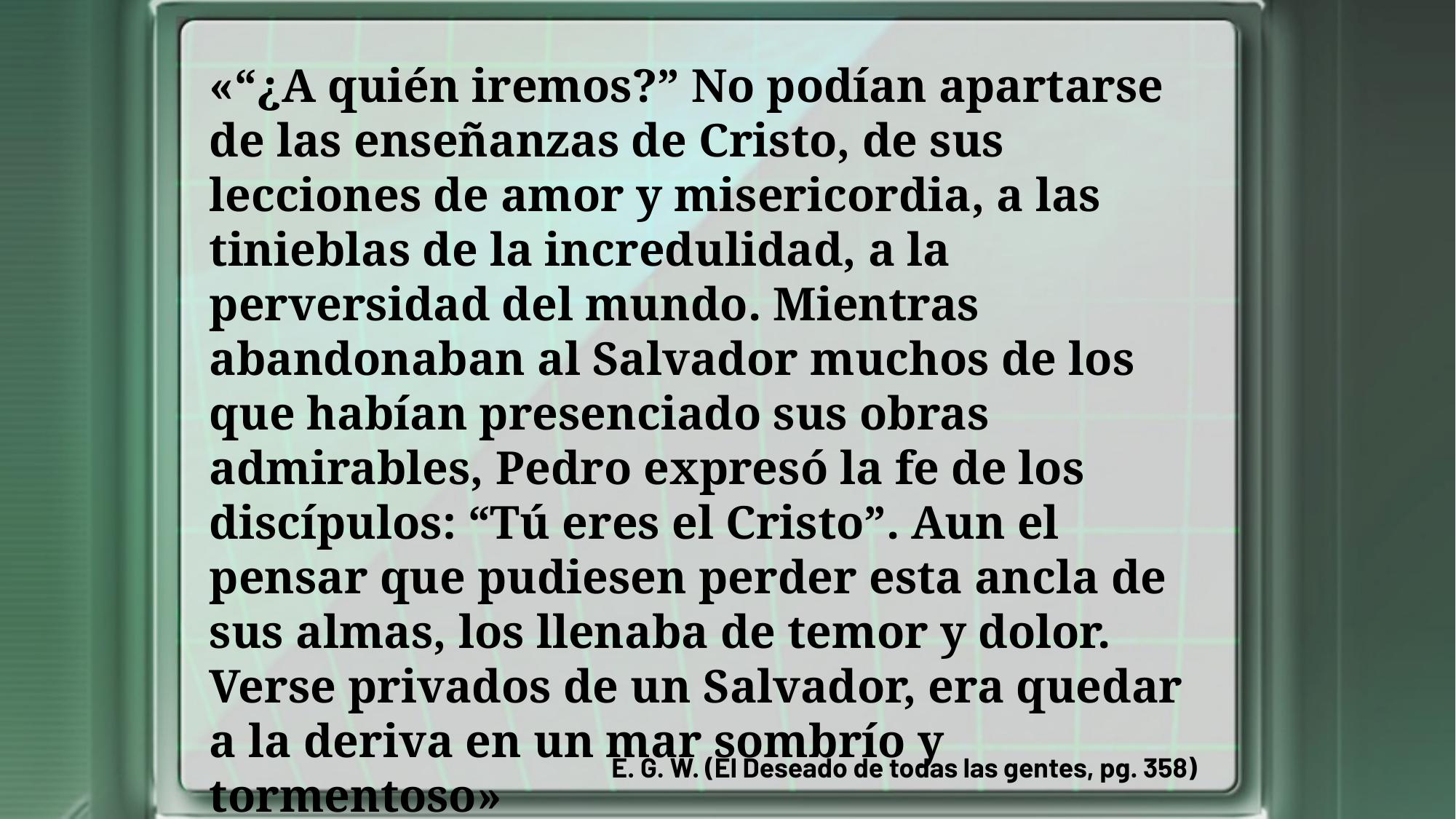

«“¿A quién iremos?” No podían apartarse de las enseñanzas de Cristo, de sus lecciones de amor y misericordia, a las tinieblas de la incredulidad, a la perversidad del mundo. Mientras abandonaban al Salvador muchos de los que habían presenciado sus obras admirables, Pedro expresó la fe de los discípulos: “Tú eres el Cristo”. Aun el pensar que pudiesen perder esta ancla de sus almas, los llenaba de temor y dolor. Verse privados de un Salvador, era quedar a la deriva en un mar sombrío y tormentoso»
E. G. W. (El Deseado de todas las gentes, pg. 358)